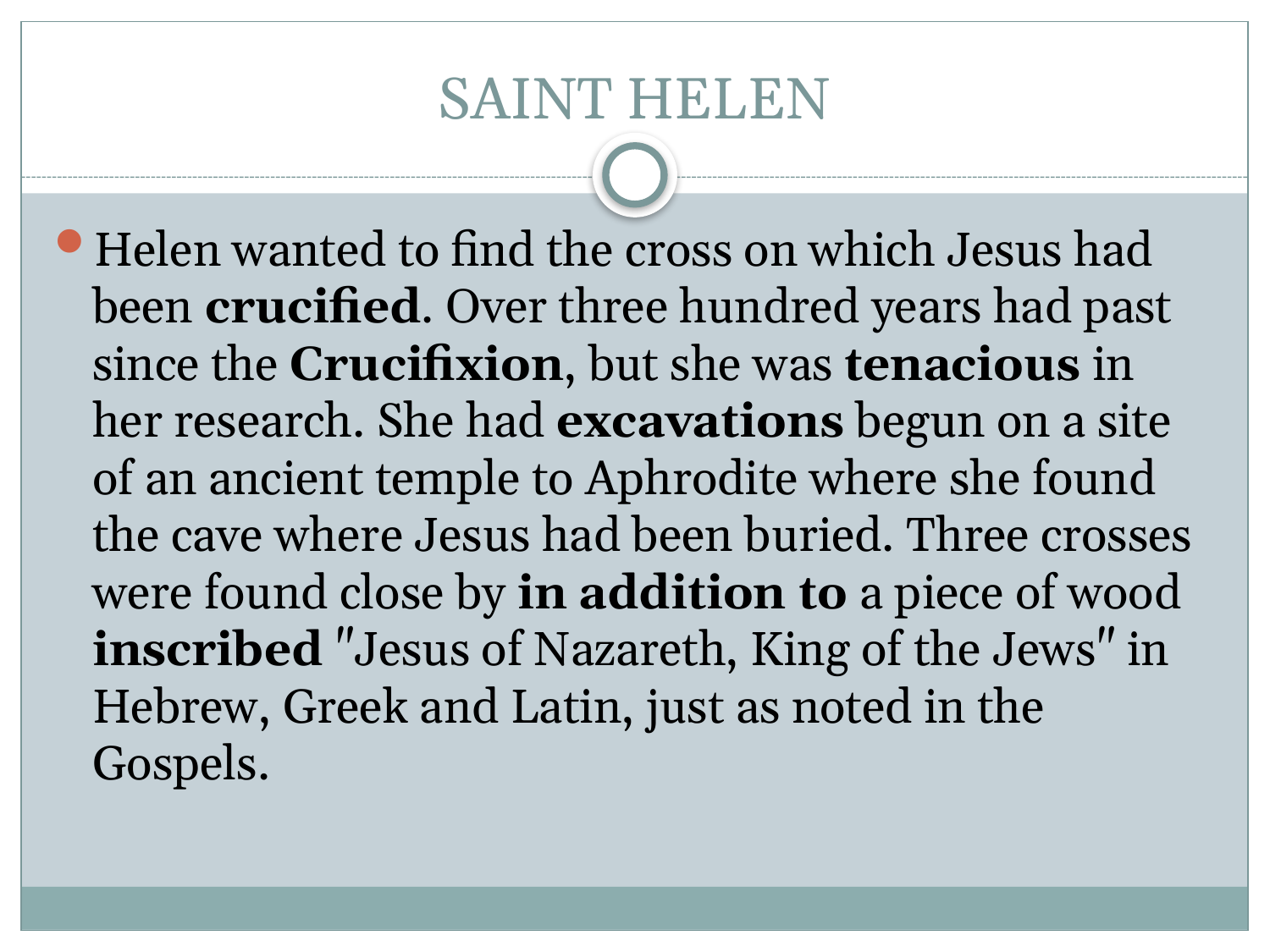

# SAINT HELEN
Helen wanted to find the cross on which Jesus had been crucified. Over three hundred years had past since the Crucifixion, but she was tenacious in her research. She had excavations begun on a site of an ancient temple to Aphrodite where she found the cave where Jesus had been buried. Three crosses were found close by in addition to a piece of wood inscribed "Jesus of Nazareth, King of the Jews" in Hebrew, Greek and Latin, just as noted in the Gospels.